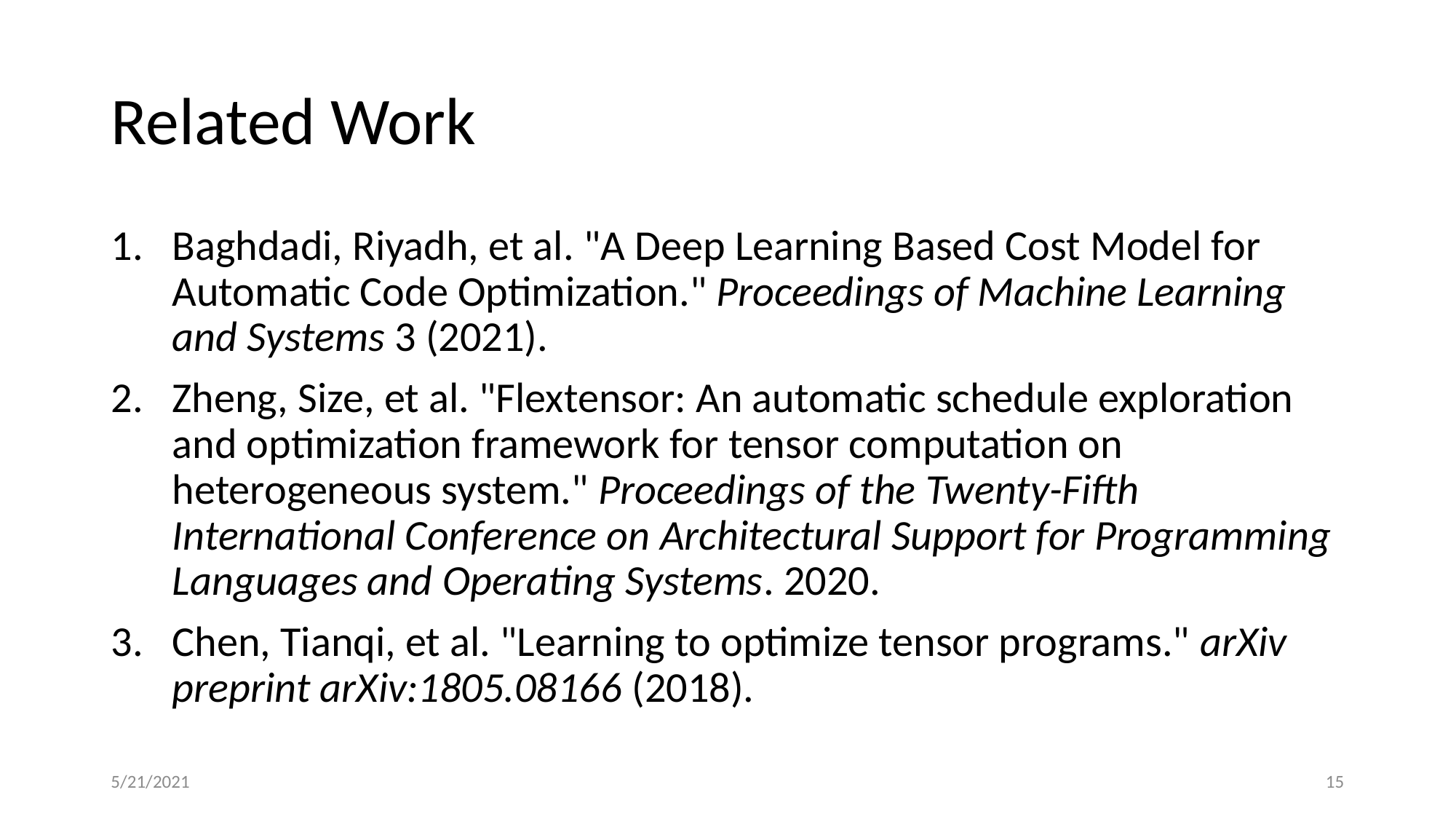

# Related Work
Baghdadi, Riyadh, et al. "A Deep Learning Based Cost Model for Automatic Code Optimization." Proceedings of Machine Learning and Systems 3 (2021).
Zheng, Size, et al. "Flextensor: An automatic schedule exploration and optimization framework for tensor computation on heterogeneous system." Proceedings of the Twenty-Fifth International Conference on Architectural Support for Programming Languages and Operating Systems. 2020.
Chen, Tianqi, et al. "Learning to optimize tensor programs." arXiv preprint arXiv:1805.08166 (2018).

5/21/2021
15